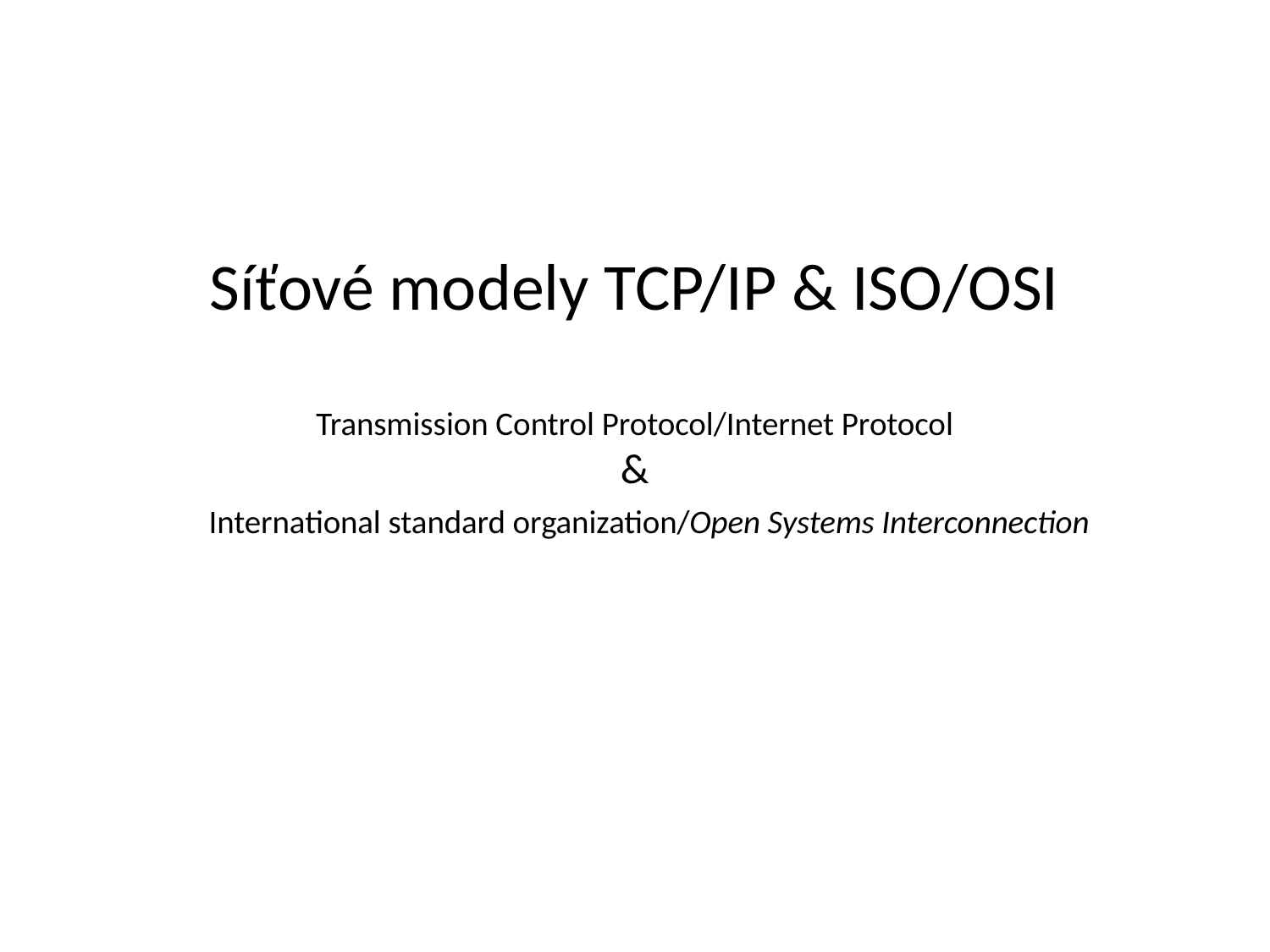

# Síťové modely TCP/IP & ISO/OSI Transmission Control Protocol/Internet Protocol &   International standard organization/Open Systems Interconnection